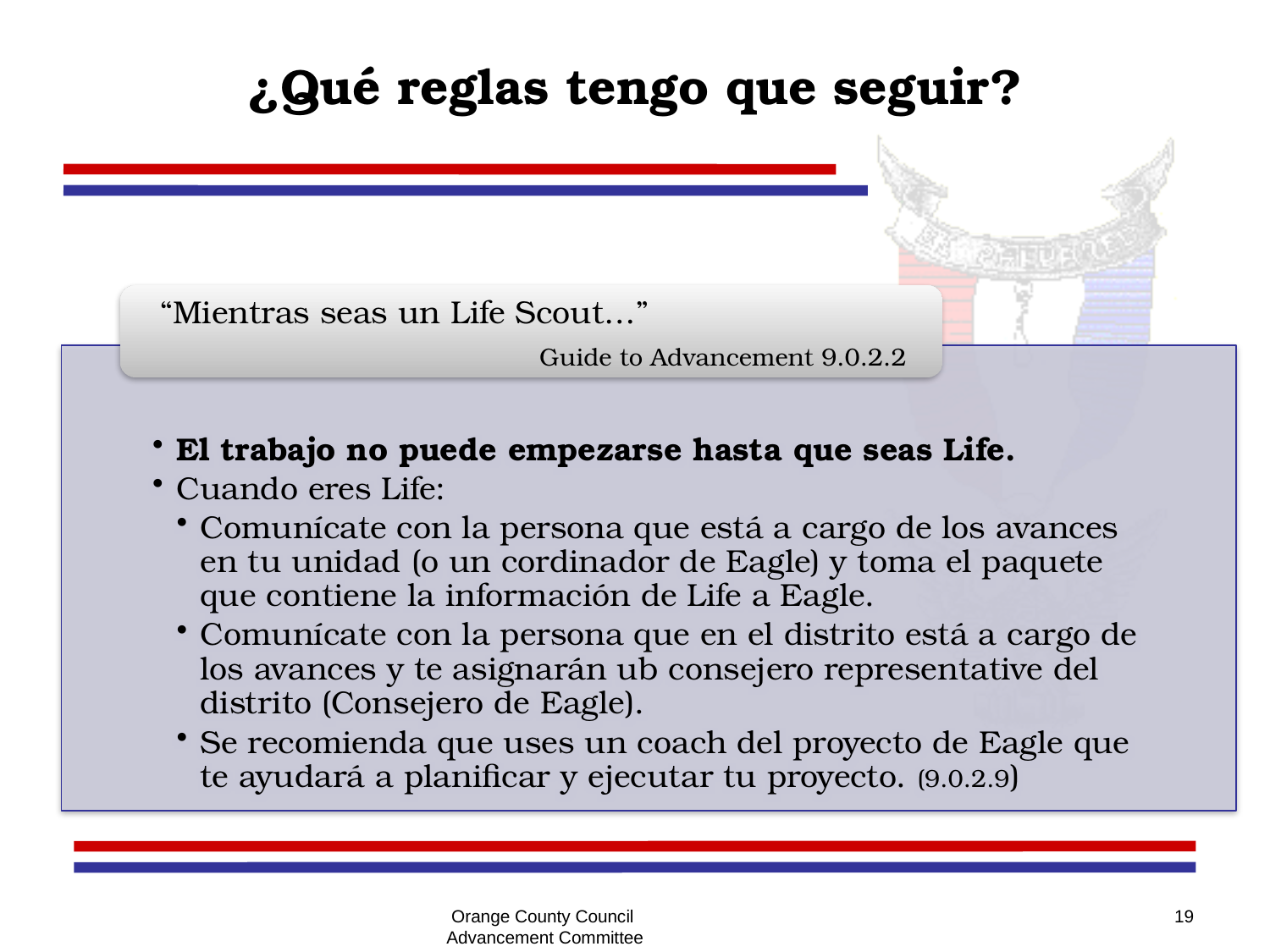

# ¿Qué reglas tengo que seguir?
El trabajo no puede empezarse hasta que seas Life.
Cuando eres Life:
Comunícate con la persona que está a cargo de los avances en tu unidad (o un cordinador de Eagle) y toma el paquete que contiene la información de Life a Eagle.
Comunícate con la persona que en el distrito está a cargo de los avances y te asignarán ub consejero representative del distrito (Consejero de Eagle).
Se recomienda que uses un coach del proyecto de Eagle que te ayudará a planificar y ejecutar tu proyecto. (9.0.2.9)
“Mientras seas un Life Scout…”
Guide to Advancement 9.0.2.2
Orange County Council
Advancement Committee

19